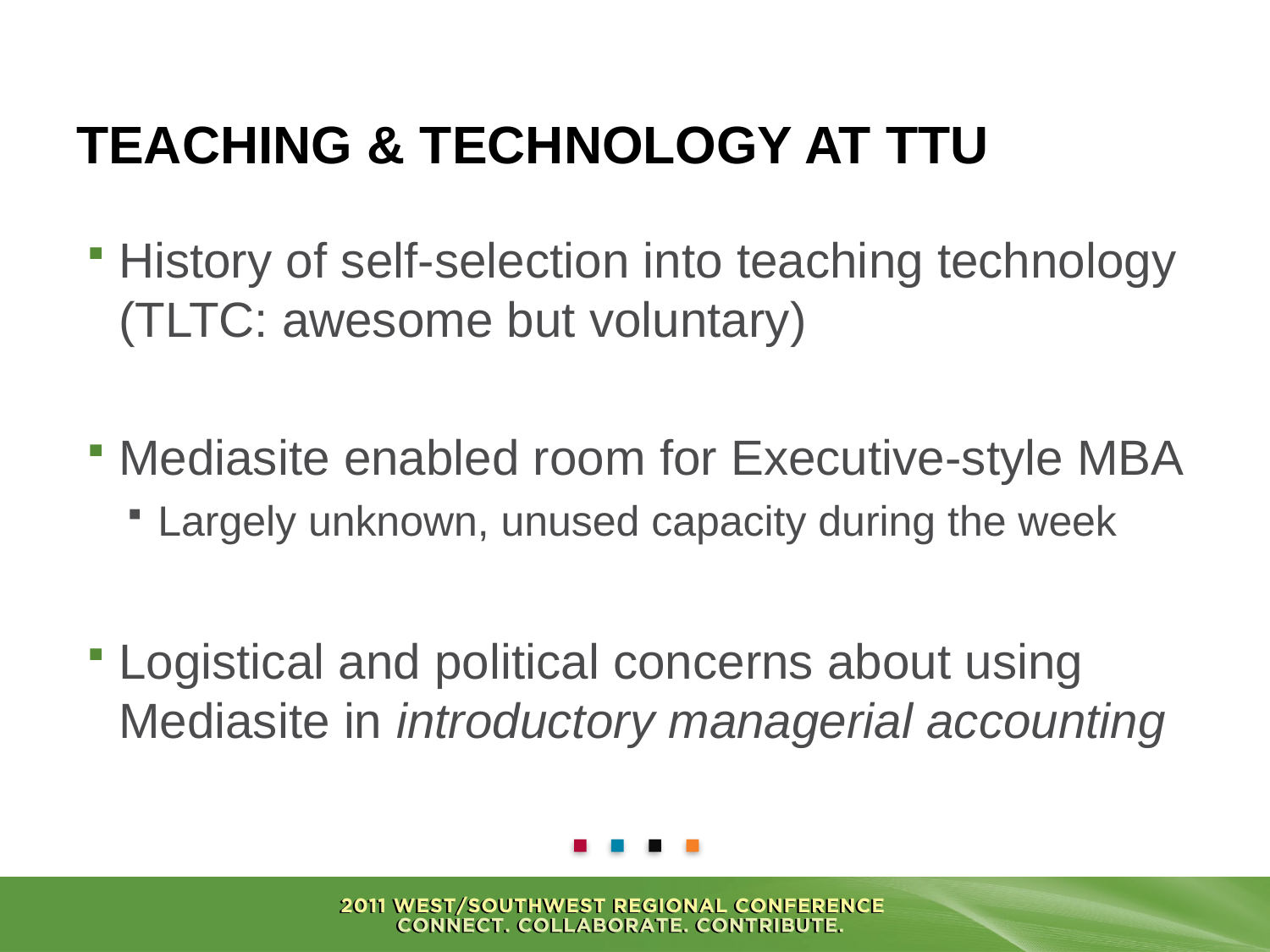

# teaching & Technology at ttu
History of self-selection into teaching technology (TLTC: awesome but voluntary)

Mediasite enabled room for Executive-style MBA
Largely unknown, unused capacity during the week

Logistical and political concerns about using Mediasite in introductory managerial accounting